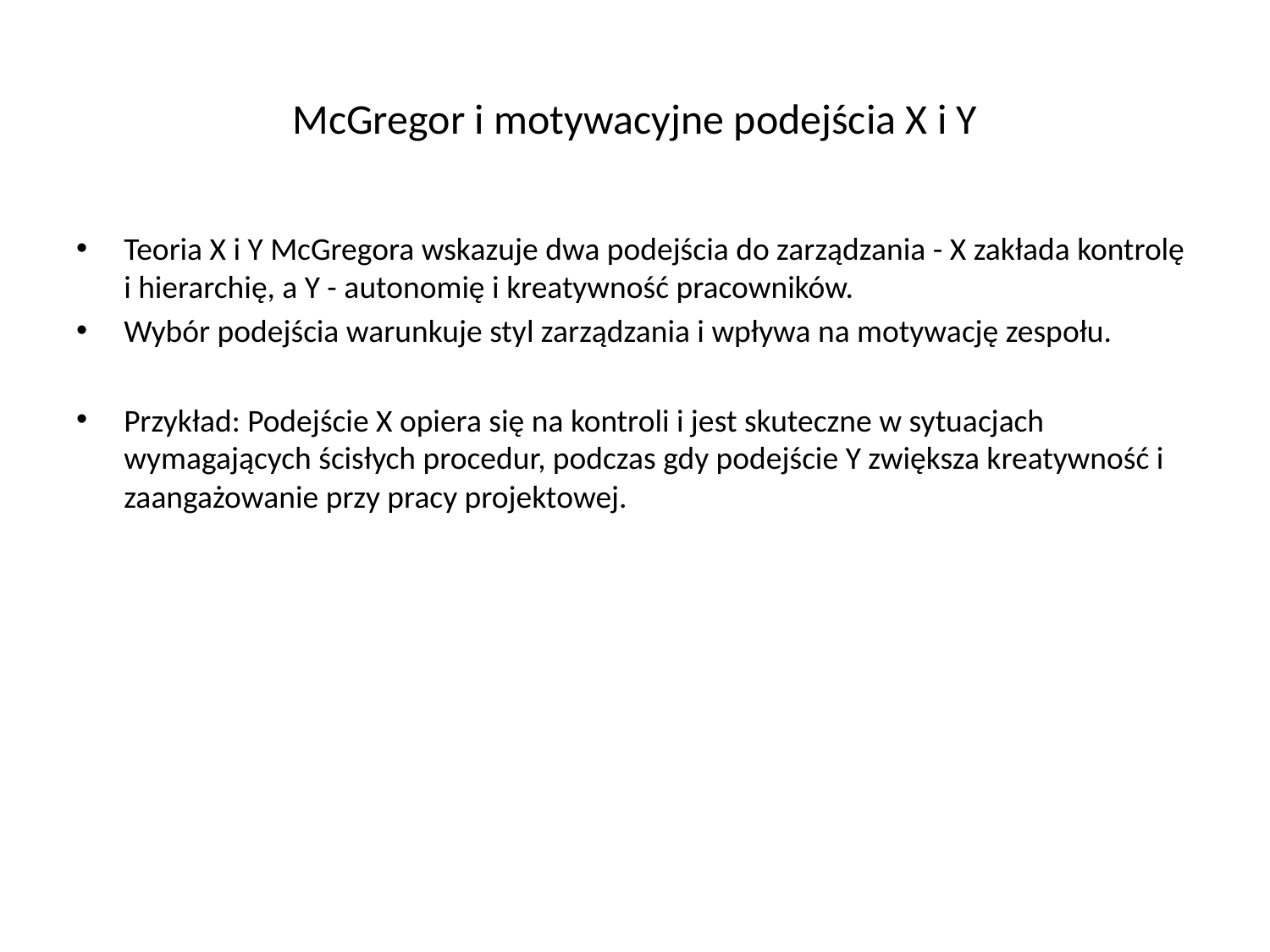

# McGregor i motywacyjne podejścia X i Y
Teoria X i Y McGregora wskazuje dwa podejścia do zarządzania - X zakłada kontrolę i hierarchię, a Y - autonomię i kreatywność pracowników.
Wybór podejścia warunkuje styl zarządzania i wpływa na motywację zespołu.

Przykład: Podejście X opiera się na kontroli i jest skuteczne w sytuacjach wymagających ścisłych procedur, podczas gdy podejście Y zwiększa kreatywność i zaangażowanie przy pracy projektowej.